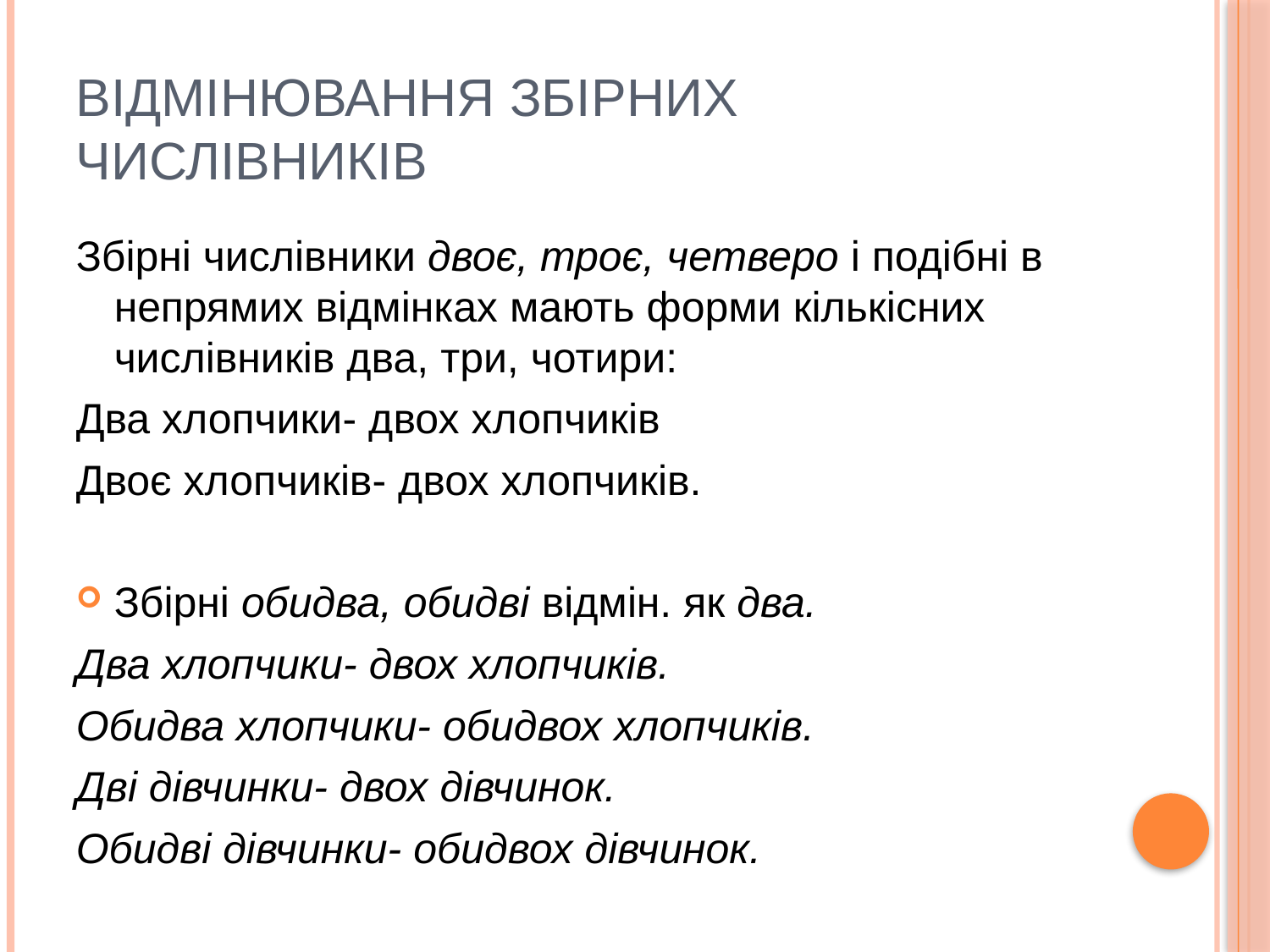

# Відмінювання збірних числівників
Збірні числівники двоє, троє, четверо і подібні в непрямих відмінках мають форми кількісних числівників два, три, чотири:
Два хлопчики- двох хлопчиків
Двоє хлопчиків- двох хлопчиків.

Збірні обидва, обидві відмін. як два.
Два хлопчики- двох хлопчиків.
Обидва хлопчики- обидвох хлопчиків.
Дві дівчинки- двох дівчинок.
Обидві дівчинки- обидвох дівчинок.